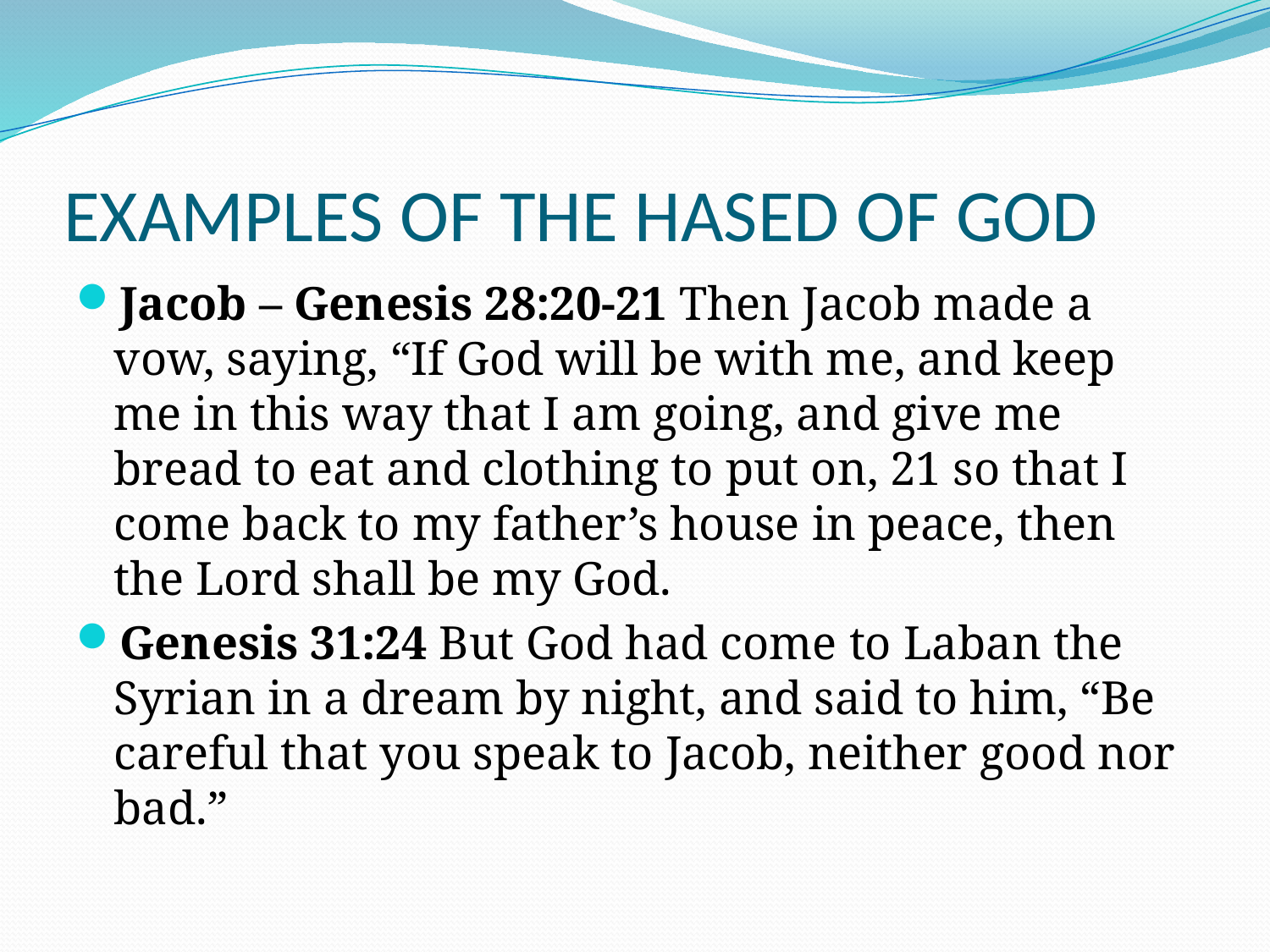

# EXAMPLES OF THE HASED OF GOD
Jacob – Genesis 28:20-21 Then Jacob made a vow, saying, “If God will be with me, and keep me in this way that I am going, and give me bread to eat and clothing to put on, 21 so that I come back to my father’s house in peace, then the Lord shall be my God.
Genesis 31:24 But God had come to Laban the Syrian in a dream by night, and said to him, “Be careful that you speak to Jacob, neither good nor bad.”